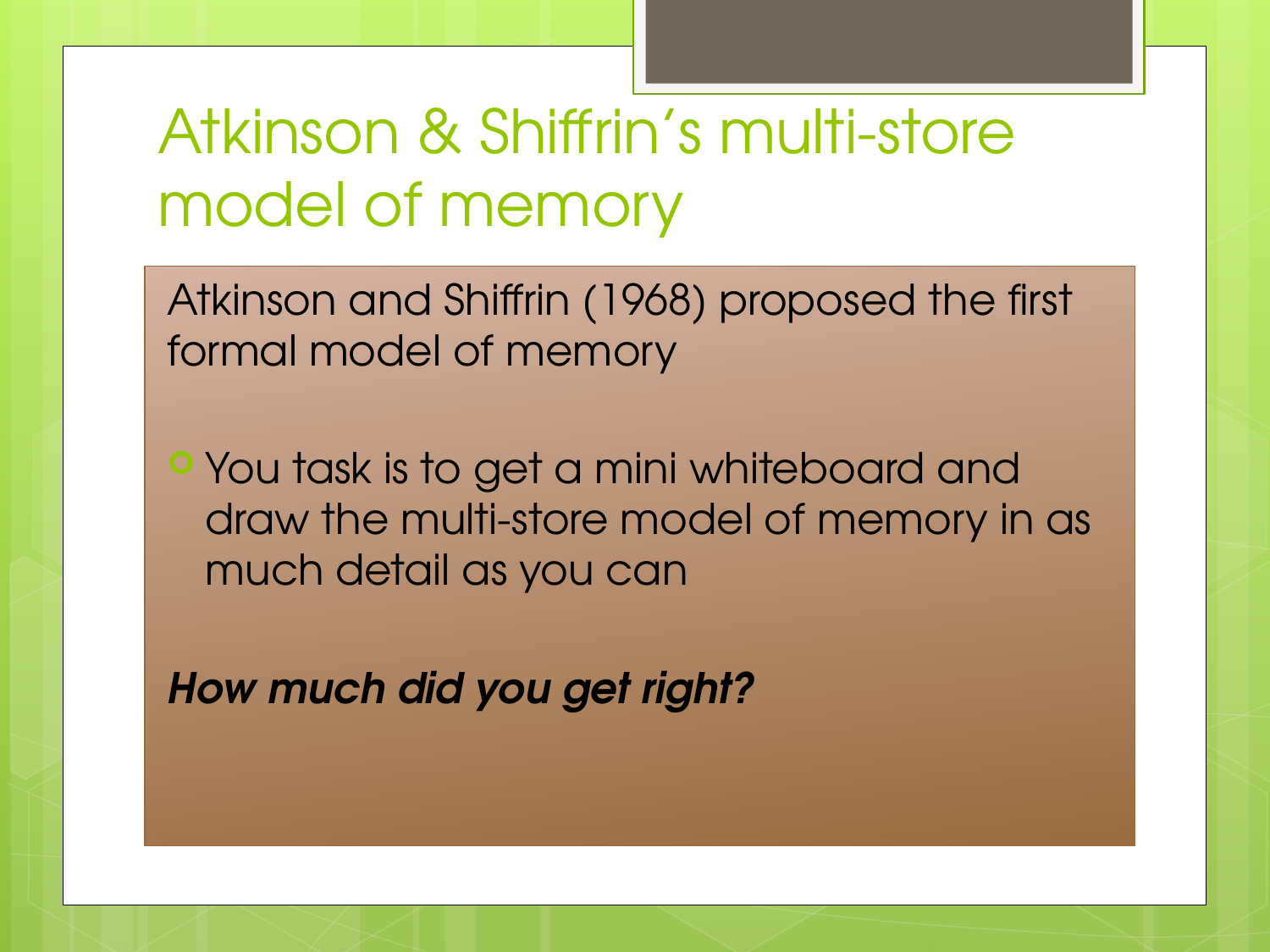

# Atkinson & Shiffrin’s multi-store model of memory
Atkinson and Shiffrin (1968) proposed the first formal model of memory

You task is to get a mini whiteboard and draw the multi-store model of memory in as much detail as you can

How much did you get right?